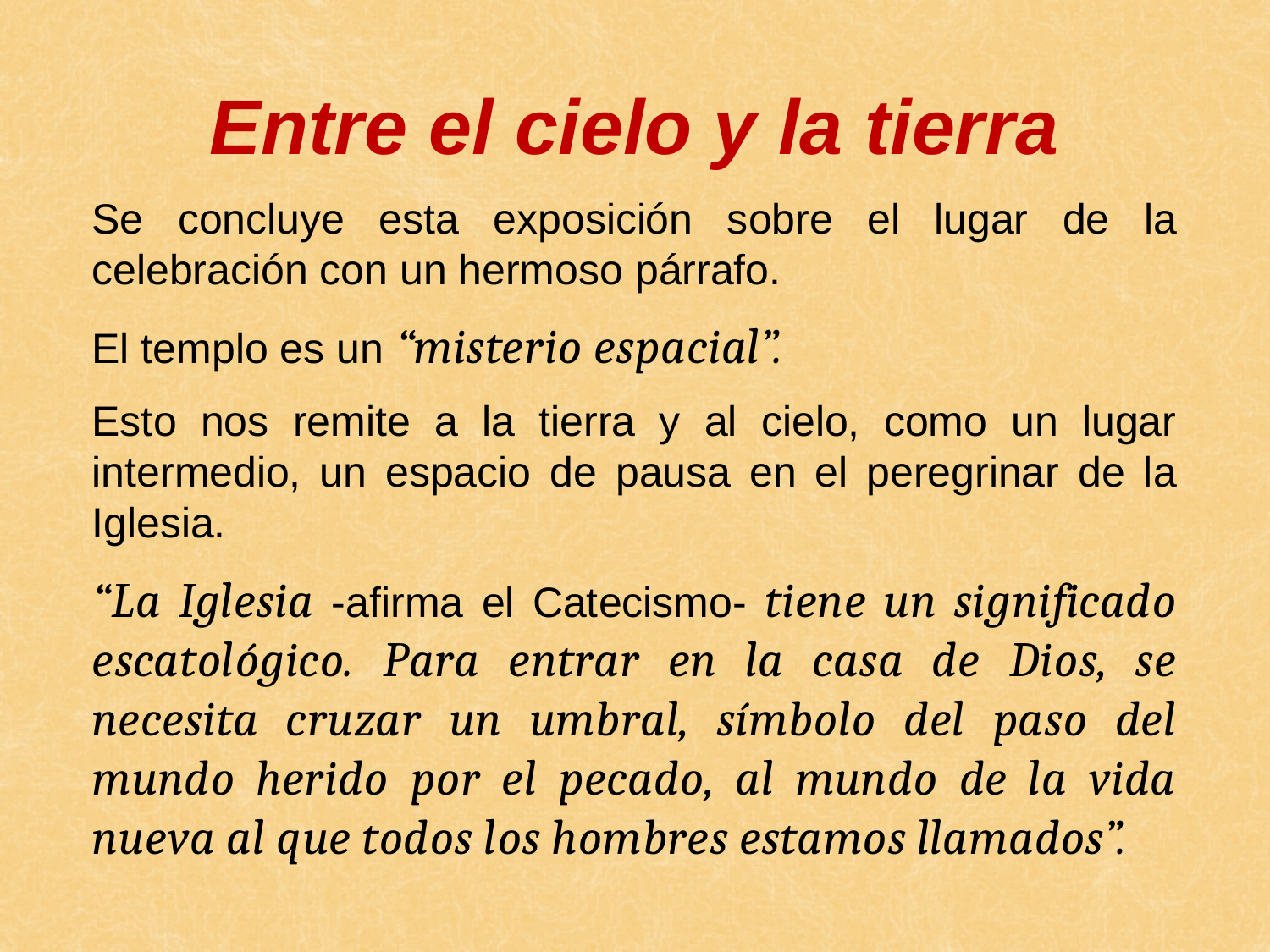

Entre el cielo y la tierra
Se concluye esta exposición sobre el lugar de la celebración con un hermoso párrafo.
El templo es un “misterio espacial”.
Esto nos remite a la tierra y al cielo, como un lugar intermedio, un espacio de pausa en el peregrinar de la Iglesia.
“La Iglesia -afirma el Catecismo- tiene un significado escatológico. Para entrar en la casa de Dios, se necesita cruzar un umbral, símbolo del paso del mundo herido por el pecado, al mundo de la vida nueva al que todos los hombres estamos llamados”.